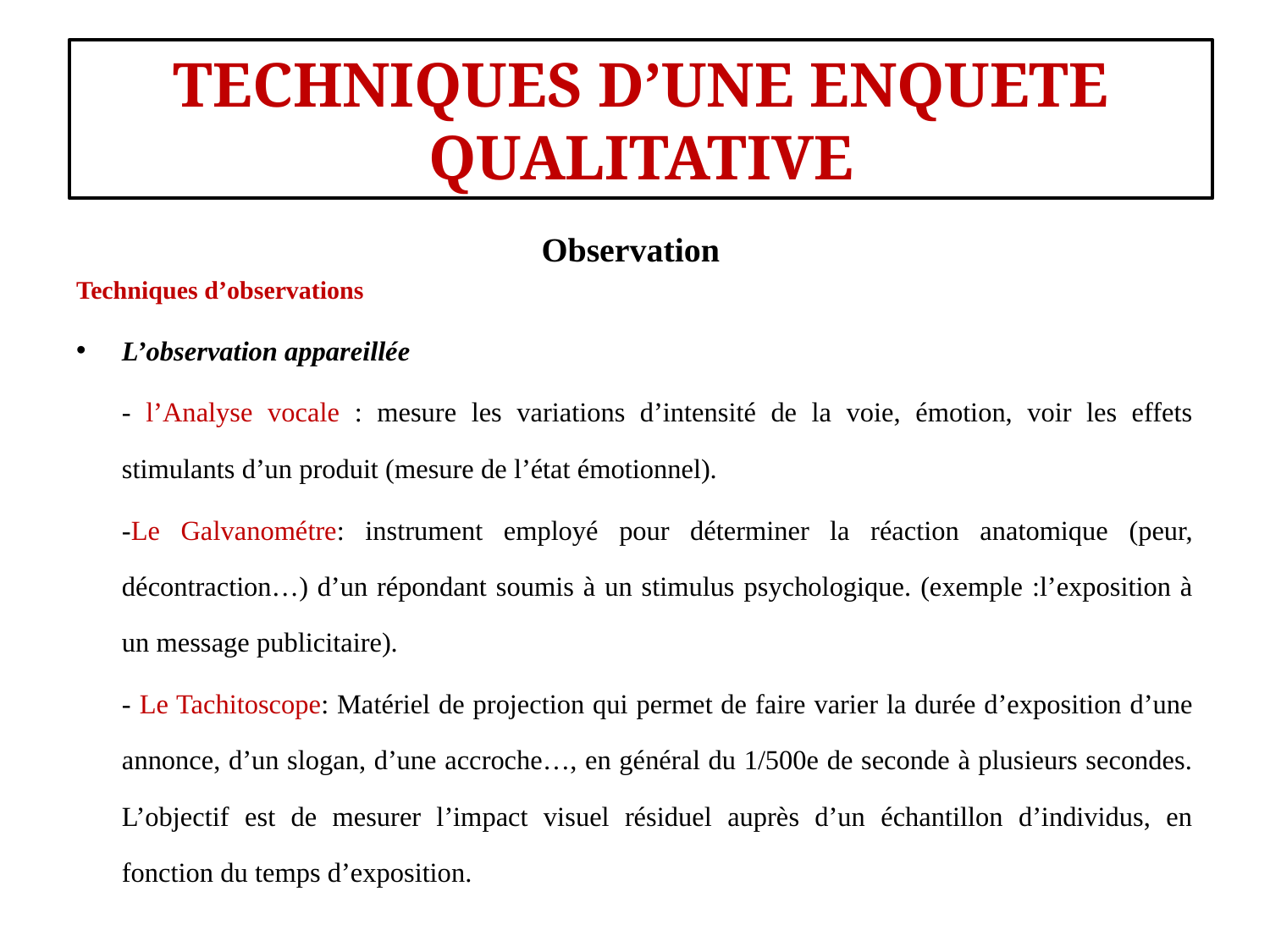

#
TECHNIQUES D’UNE ENQUETE QUALITATIVE
Observation
Techniques d’observations
L’observation appareillée
	- l’Analyse vocale : mesure les variations d’intensité de la voie, émotion, voir les effets stimulants d’un produit (mesure de l’état émotionnel).
	-Le Galvanométre: instrument employé pour déterminer la réaction anatomique (peur, décontraction…) d’un répondant soumis à un stimulus psychologique. (exemple :l’exposition à un message publicitaire).
	- Le Tachitoscope: Matériel de projection qui permet de faire varier la durée d’exposition d’une annonce, d’un slogan, d’une accroche…, en général du 1/500e de seconde à plusieurs secondes. L’objectif est de mesurer l’impact visuel résiduel auprès d’un échantillon d’individus, en fonction du temps d’exposition.